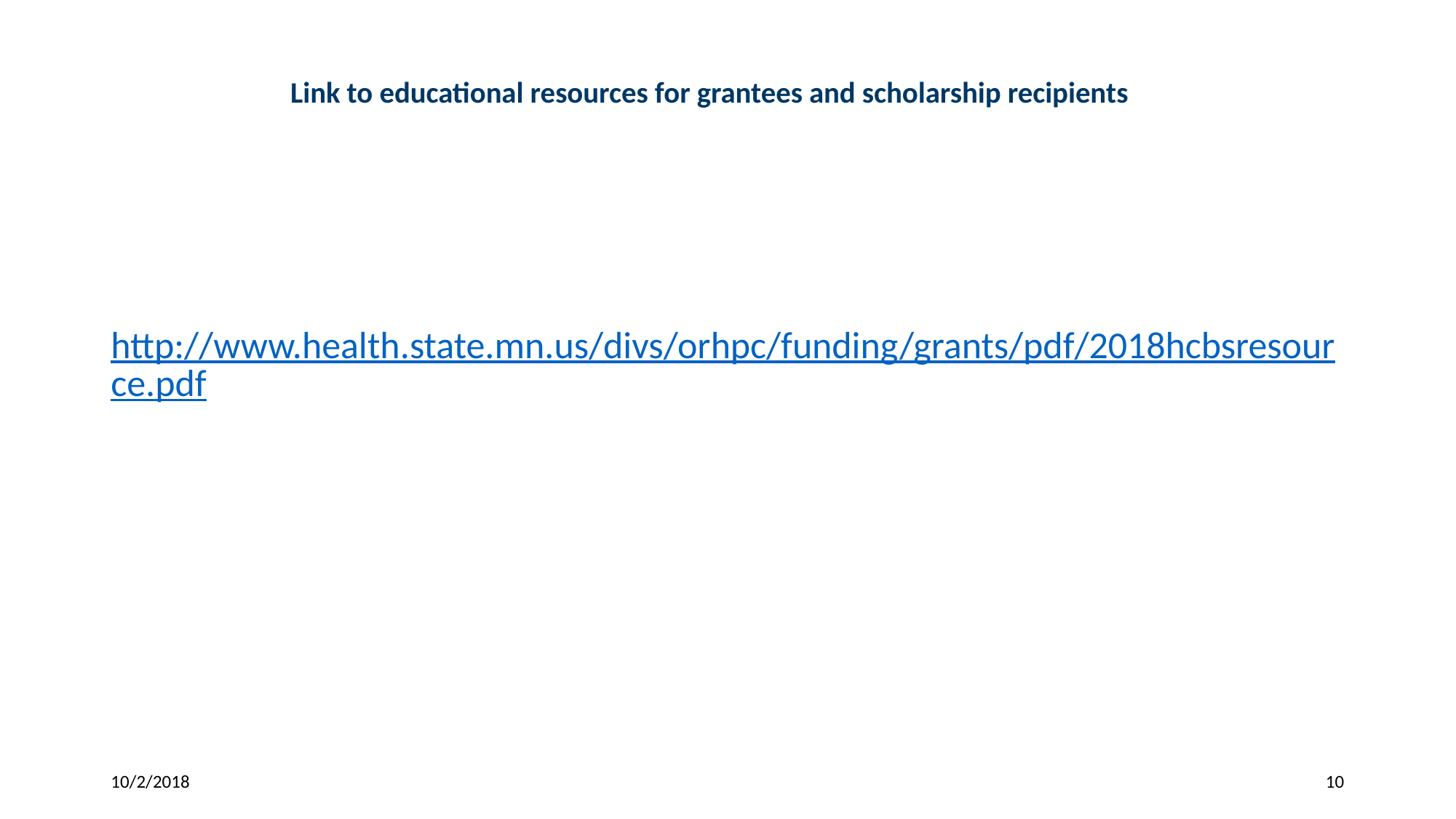

# Link to educational resources for grantees and scholarship recipients

http://www.health.state.mn.us/divs/orhpc/funding/grants/pdf/2018hcbsresource.pdf

10/2/2018
10